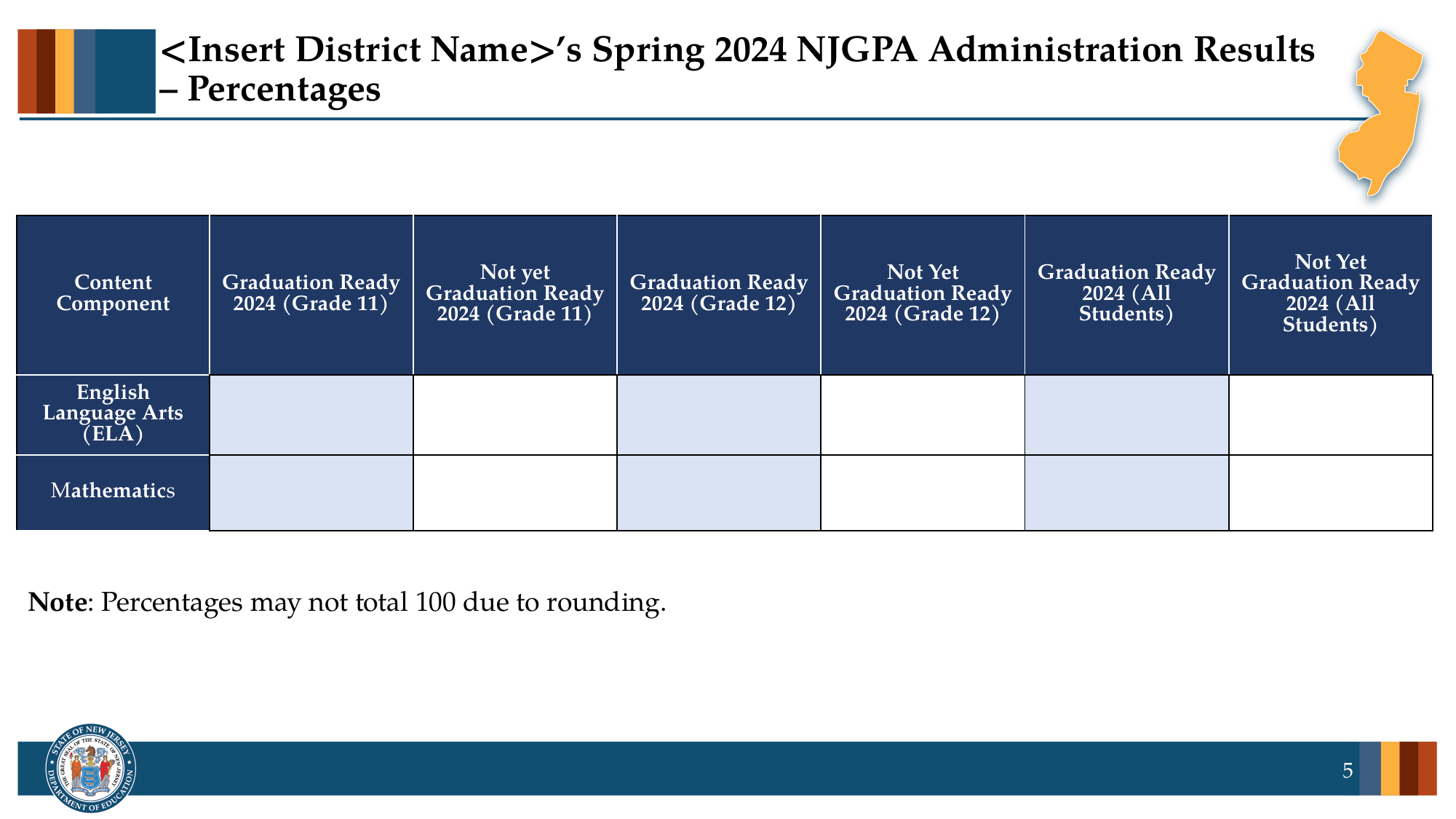

# <Insert District Name>’s Spring 2024 NJGPA Administration Results – Percentages
| Content Component | Graduation Ready 2024 (Grade 11) | Not yet Graduation Ready 2024 (Grade 11) | Graduation Ready 2024 (Grade 12) | Not Yet Graduation Ready 2024 (Grade 12) | Graduation Ready 2024 (All Students) | Not Yet Graduation Ready 2024 (All Students) |
| --- | --- | --- | --- | --- | --- | --- |
| English Language Arts (ELA) |  |  |  |  |  |  |
| Mathematics |  |  |  |  |  |  |
Note: Percentages may not total 100 due to rounding.
5